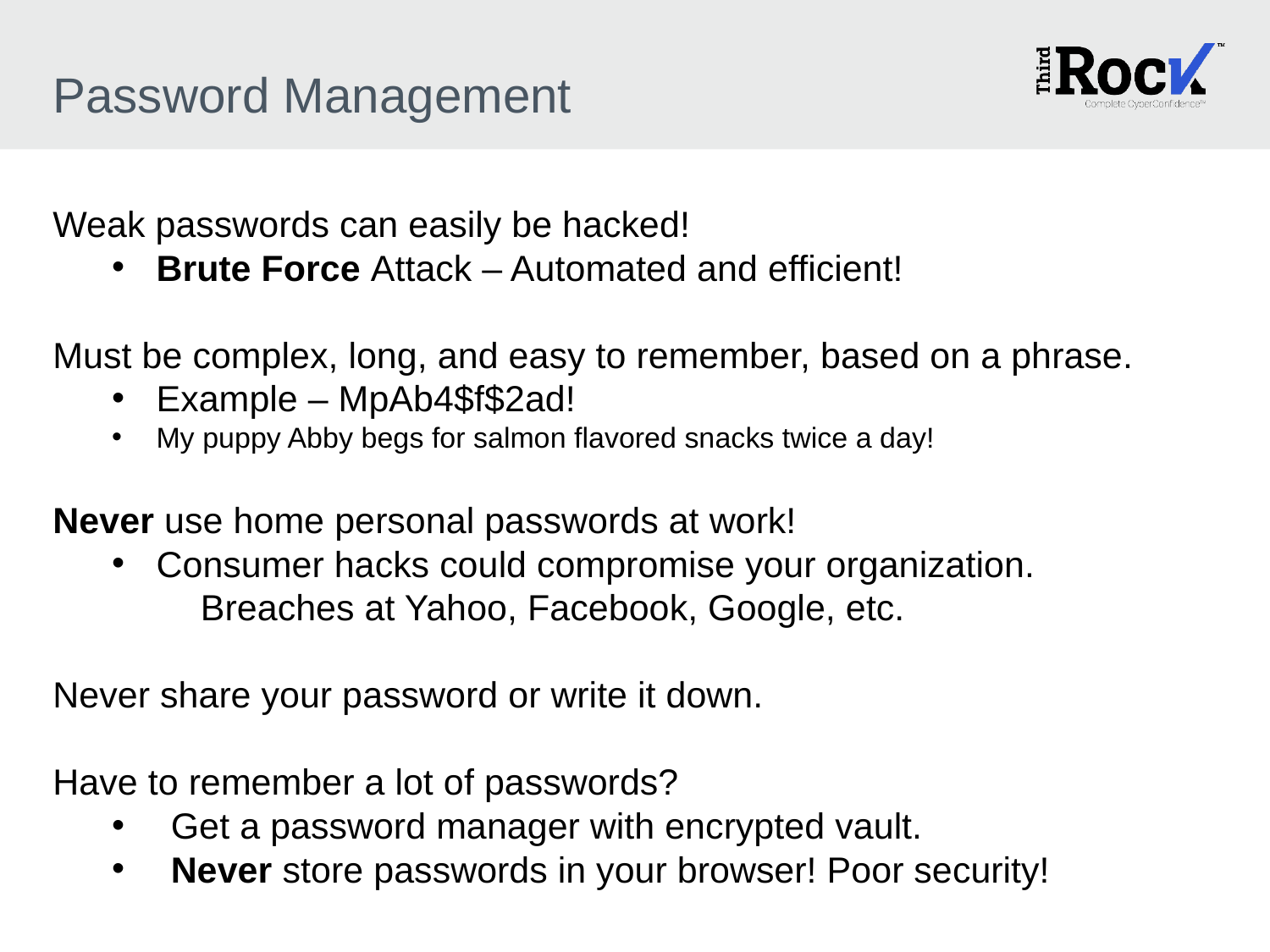

# Password Management
Weak passwords can easily be hacked!
Brute Force Attack – Automated and efficient!

Must be complex, long, and easy to remember, based on a phrase.
Example – MpAb4$f$2ad!
My puppy Abby begs for salmon flavored snacks twice a day!

Never use home personal passwords at work!
Consumer hacks could compromise your organization.
Breaches at Yahoo, Facebook, Google, etc.

Never share your password or write it down.

Have to remember a lot of passwords?
Get a password manager with encrypted vault.
Never store passwords in your browser! Poor security!